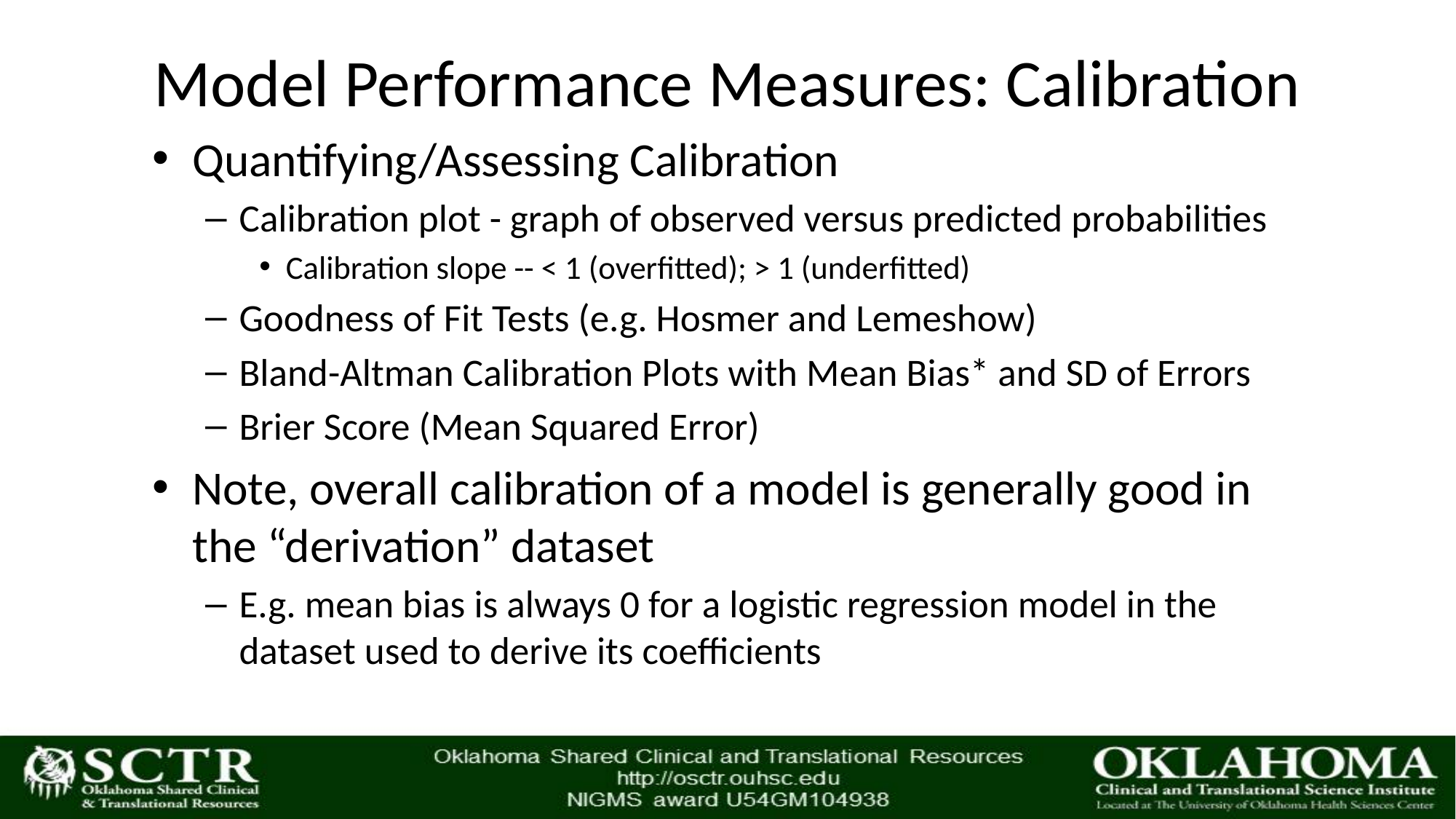

# Model Performance Measures: Calibration
Quantifying/Assessing Calibration
Calibration plot - graph of observed versus predicted probabilities
Calibration slope -- < 1 (overfitted); > 1 (underfitted)
Goodness of Fit Tests (e.g. Hosmer and Lemeshow)
Bland-Altman Calibration Plots with Mean Bias* and SD of Errors
Brier Score (Mean Squared Error)
Note, overall calibration of a model is generally good in the “derivation” dataset
E.g. mean bias is always 0 for a logistic regression model in the dataset used to derive its coefficients